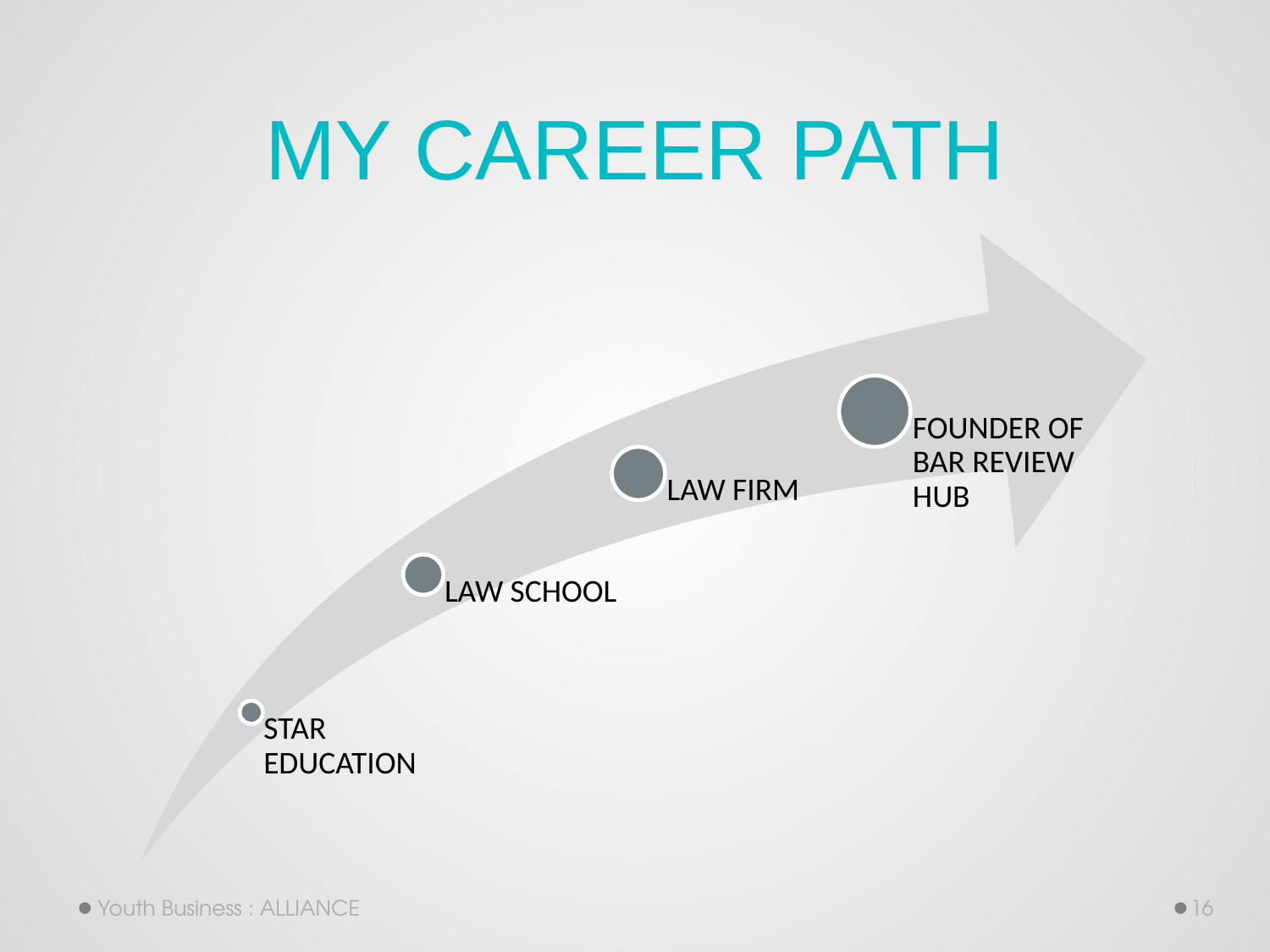

# My Career Path
STAR EDUCATION
LAW SCHOOL
LAW FIRM
FOUNDER OF BAR REVIEW HUB
Youth Business : ALLIANCE
16